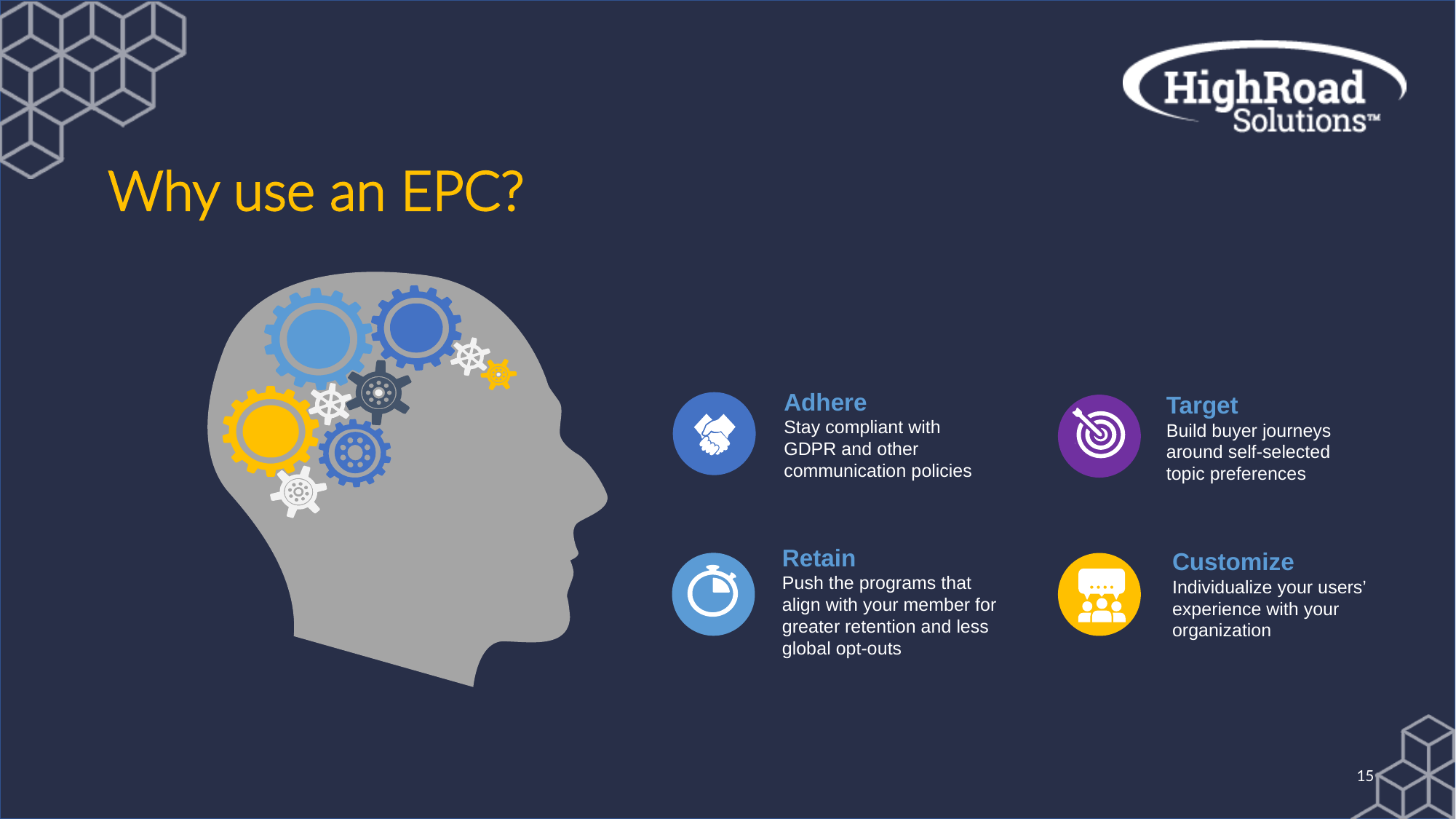

Why use an EPC?

Adhere
Stay compliant with GDPR and other communication policies

Target
Build buyer journeys
around self-selected
topic preferences

Retain
Push the programs that
align with your member for
greater retention and less global opt-outs

Customize
Individualize your users’ experience with your organization

15